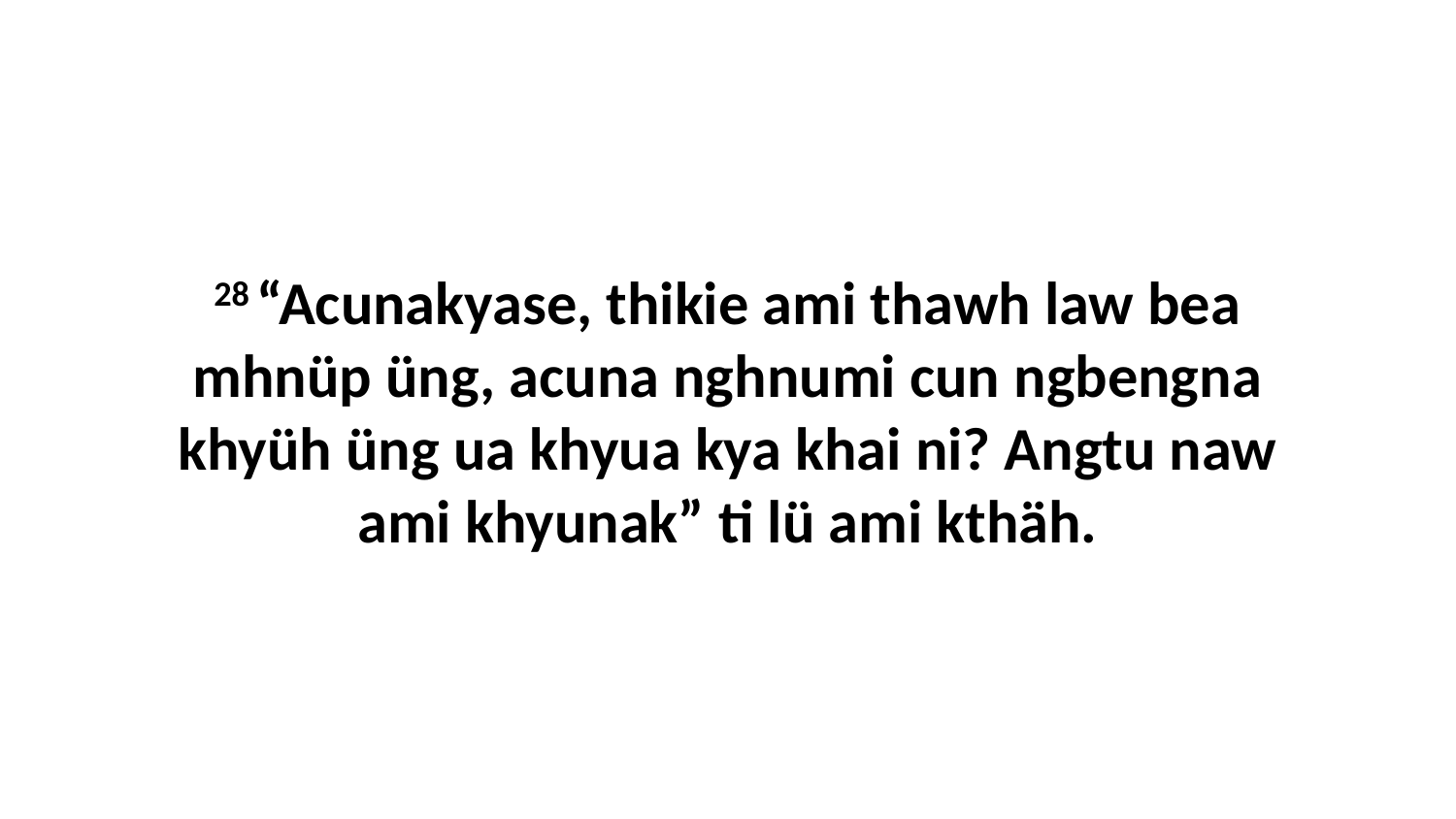

28 “Acunakyase, thikie ami thawh law bea mhnüp üng, acuna nghnumi cun ngbengna khyüh üng ua khyua kya khai ni? Angtu naw ami khyunak” ti lü ami kthäh.